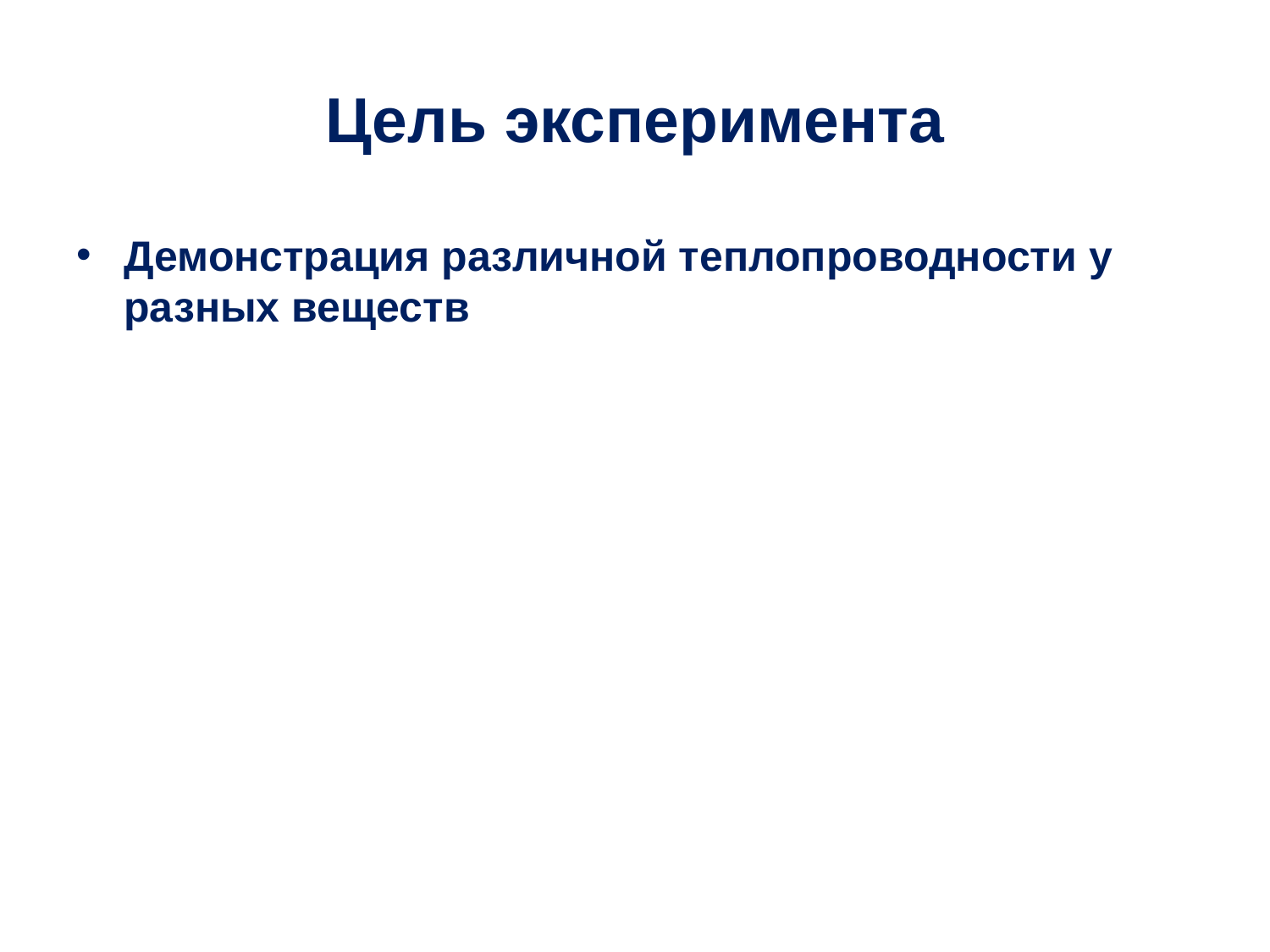

# Цель эксперимента
Демонстрация различной теплопроводности у разных веществ